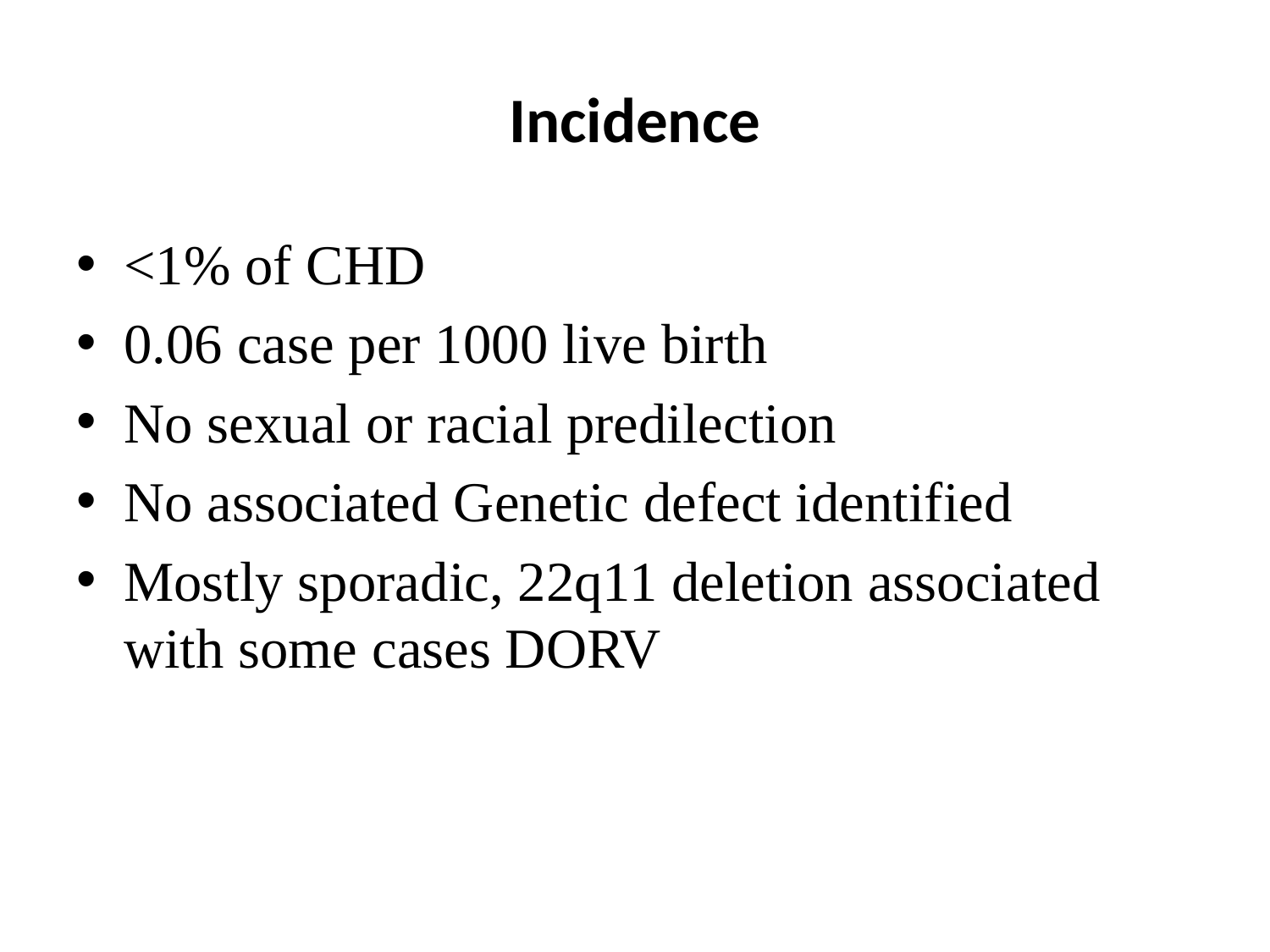

# Incidence
<1% of CHD
0.06 case per 1000 live birth
No sexual or racial predilection
No associated Genetic defect identified
Mostly sporadic, 22q11 deletion associated with some cases DORV